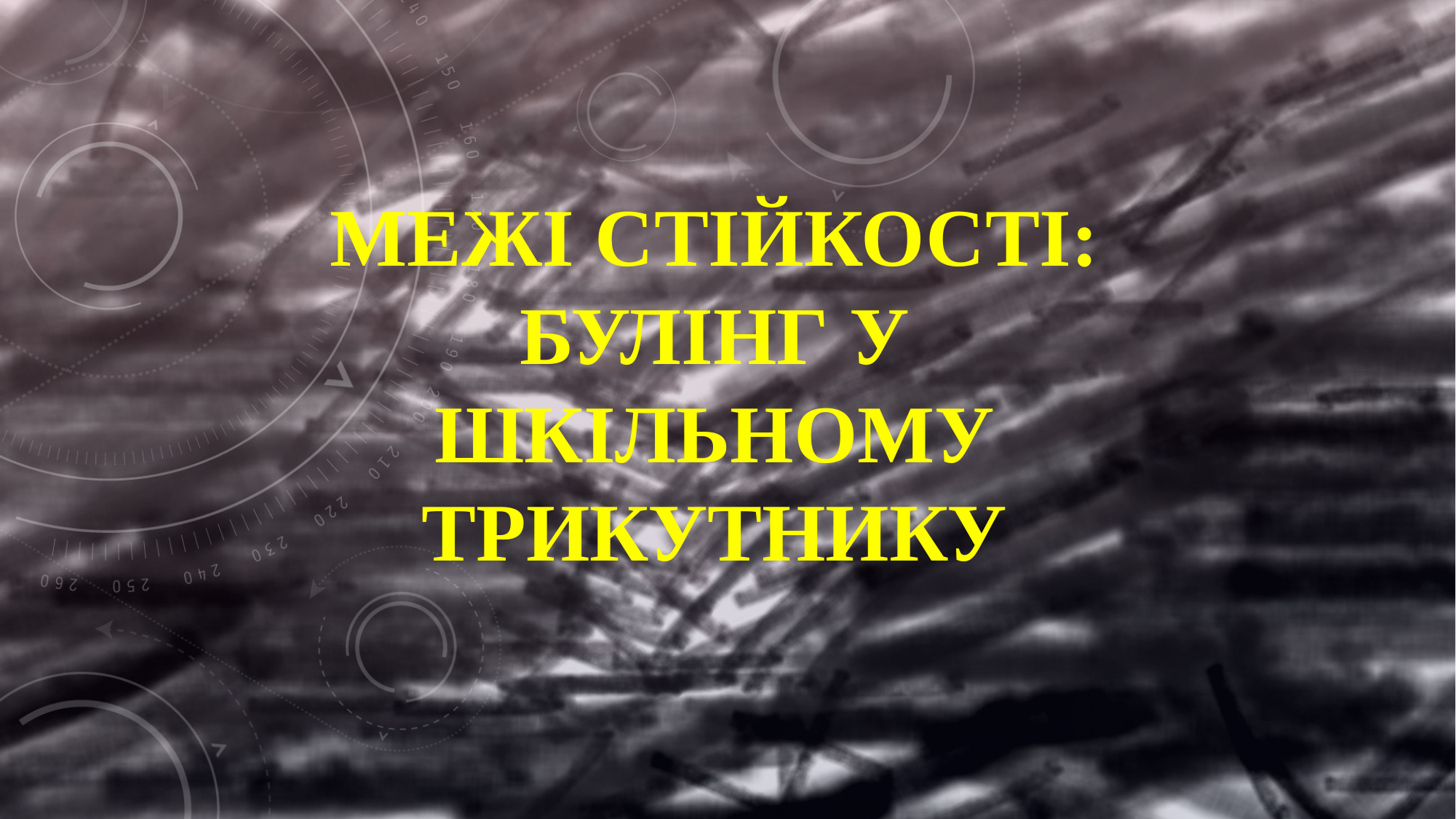

# Межі стійкості: булінг у шкільному трикутнику